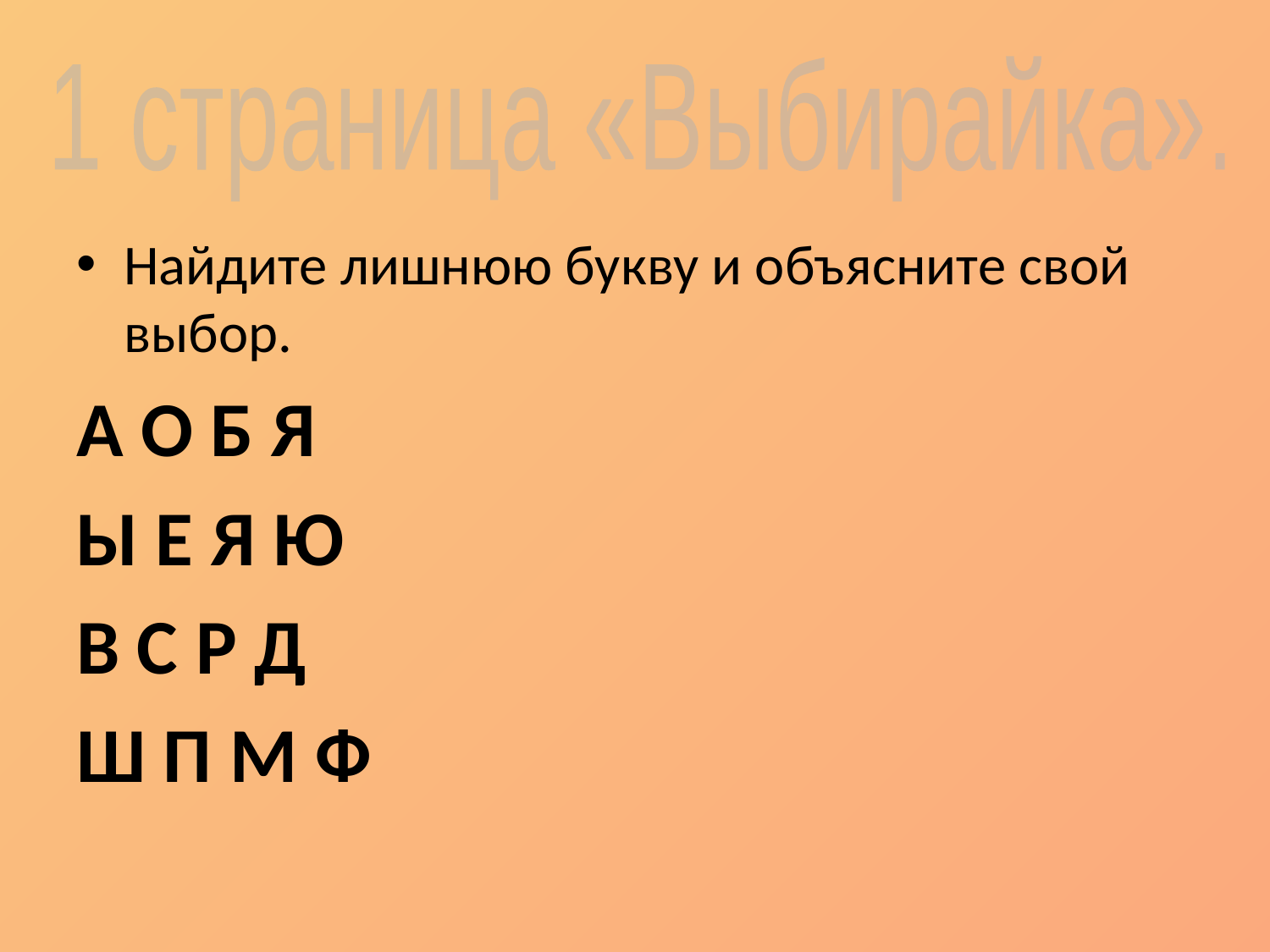

1 страница «Выбирайка».
Найдите лишнюю букву и объясните свой выбор.
А О Б Я
Ы Е Я Ю
В С Р Д
Ш П М Ф